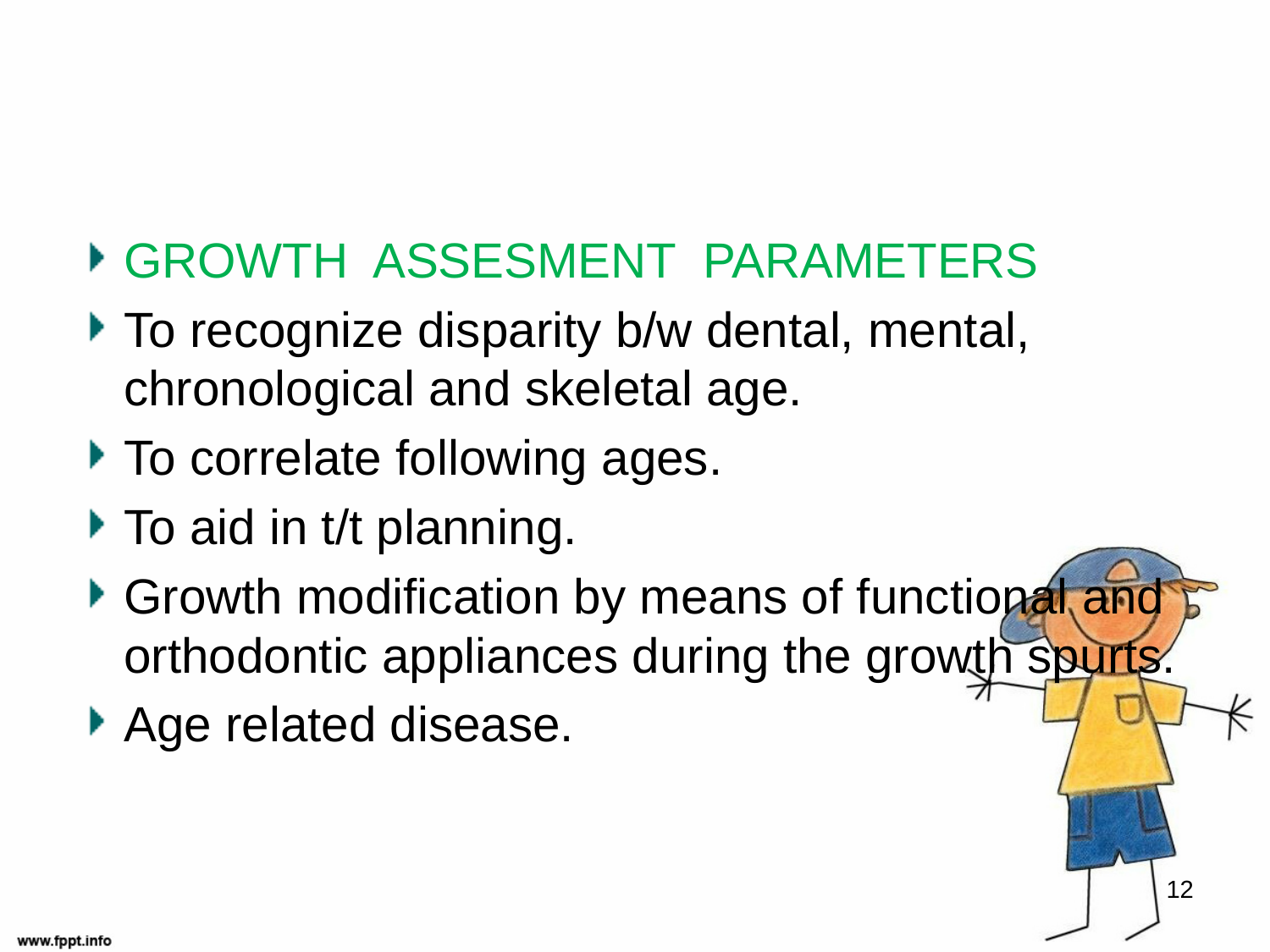

#
GROWTH  ASSESMENT  PARAMETERS
To recognize disparity b/w dental, mental, chronological and skeletal age.
To correlate following ages.
To aid in t/t planning.
Growth modification by means of functional and orthodontic appliances during the growth spurts.
Age related disease.

12